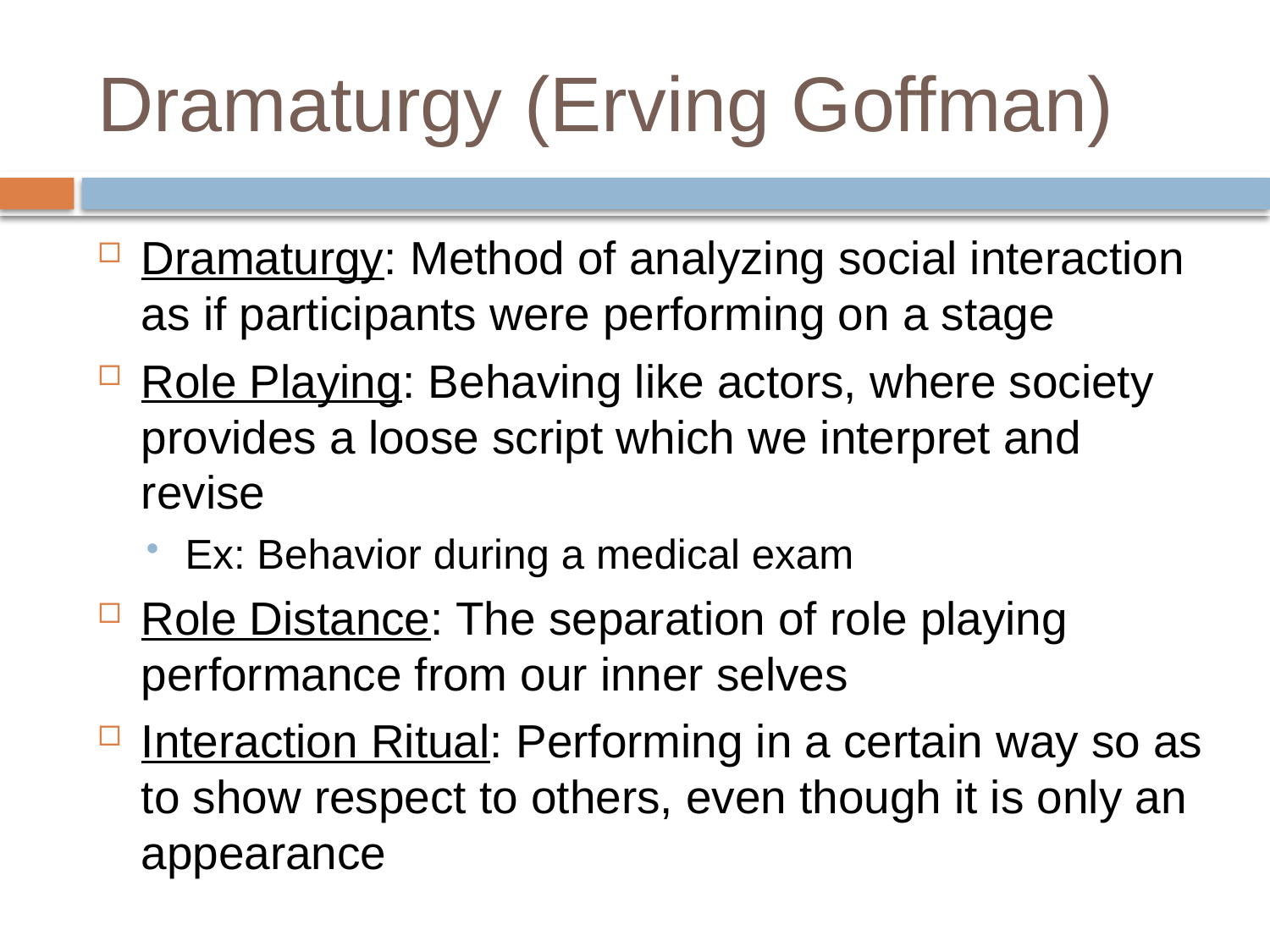

# Dramaturgy (Erving Goffman)
Dramaturgy: Method of analyzing social interaction as if participants were performing on a stage
Role Playing: Behaving like actors, where society provides a loose script which we interpret and revise
Ex: Behavior during a medical exam
Role Distance: The separation of role playing performance from our inner selves
Interaction Ritual: Performing in a certain way so as to show respect to others, even though it is only an appearance